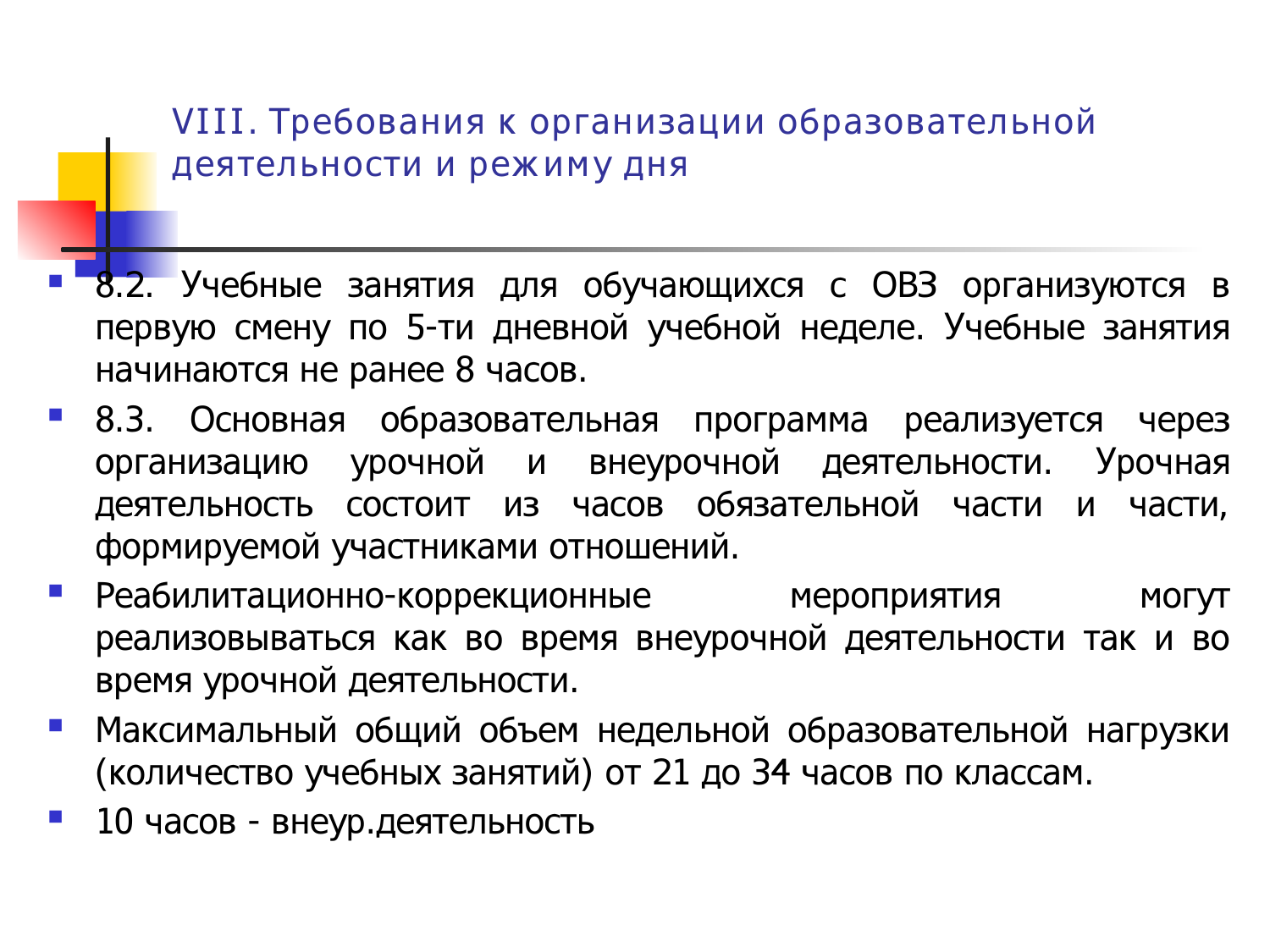

# VIII. Требования к организации образовательной деятельности и режиму дня
8.2. Учебные занятия для обучающихся с ОВЗ организуются в первую смену по 5-ти дневной учебной неделе. Учебные занятия начинаются не ранее 8 часов.
8.3. Основная образовательная программа реализуется через организацию урочной и внеурочной деятельности. Урочная деятельность состоит из часов обязательной части и части, формируемой участниками отношений.
Реабилитационно-коррекционные мероприятия могут реализовываться как во время внеурочной деятельности так и во время урочной деятельности.
Максимальный общий объем недельной образовательной нагрузки (количество учебных занятий) от 21 до 34 часов по классам.
10 часов - внеур.деятельность